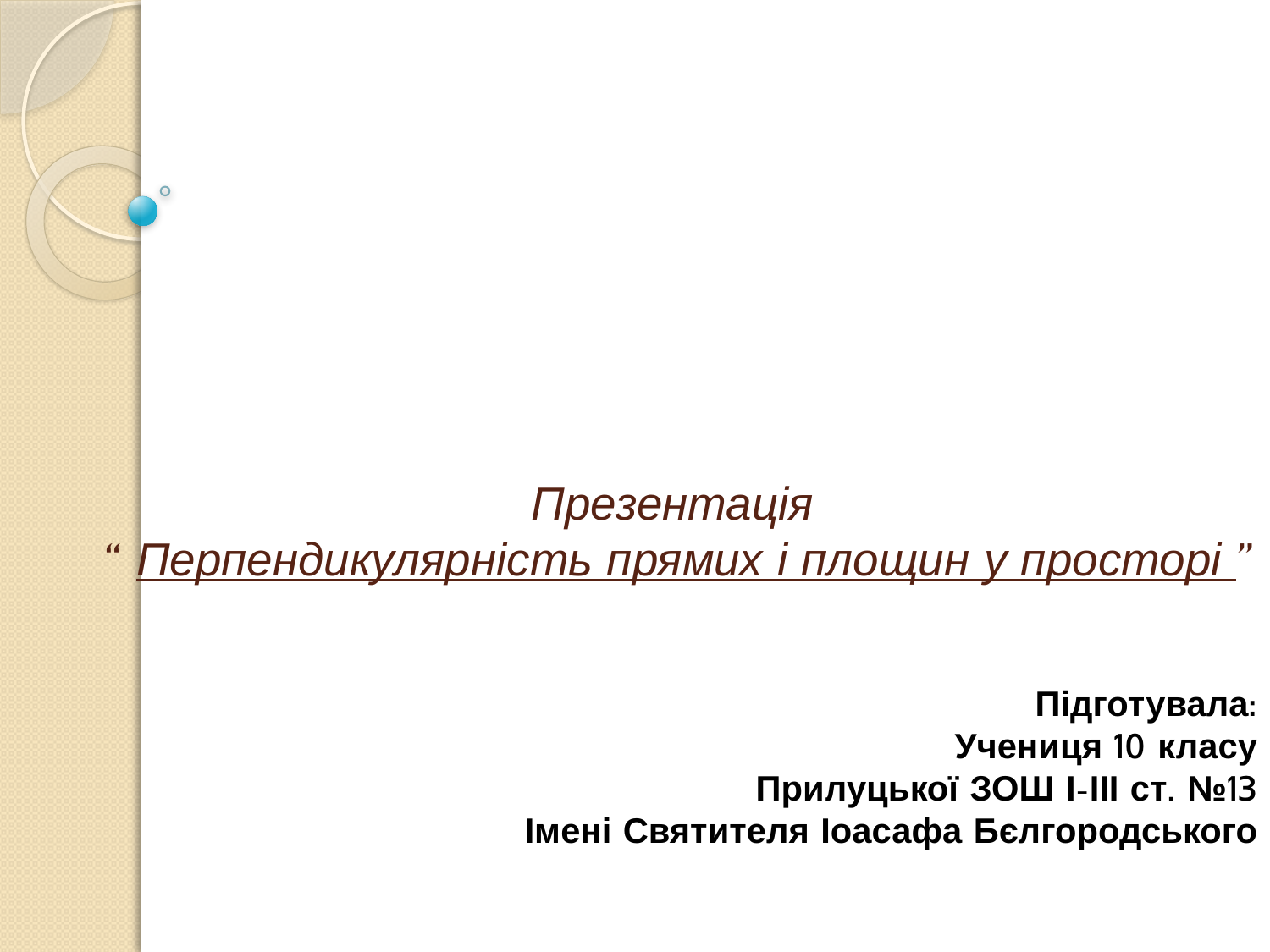

# Презентація “ Перпендикулярність прямих і площин у просторі ”
Підготувала:
Учениця 10 класу
Прилуцької ЗОШ І-ІІІ ст. №13
Імені Святителя Іоасафа Бєлгородського